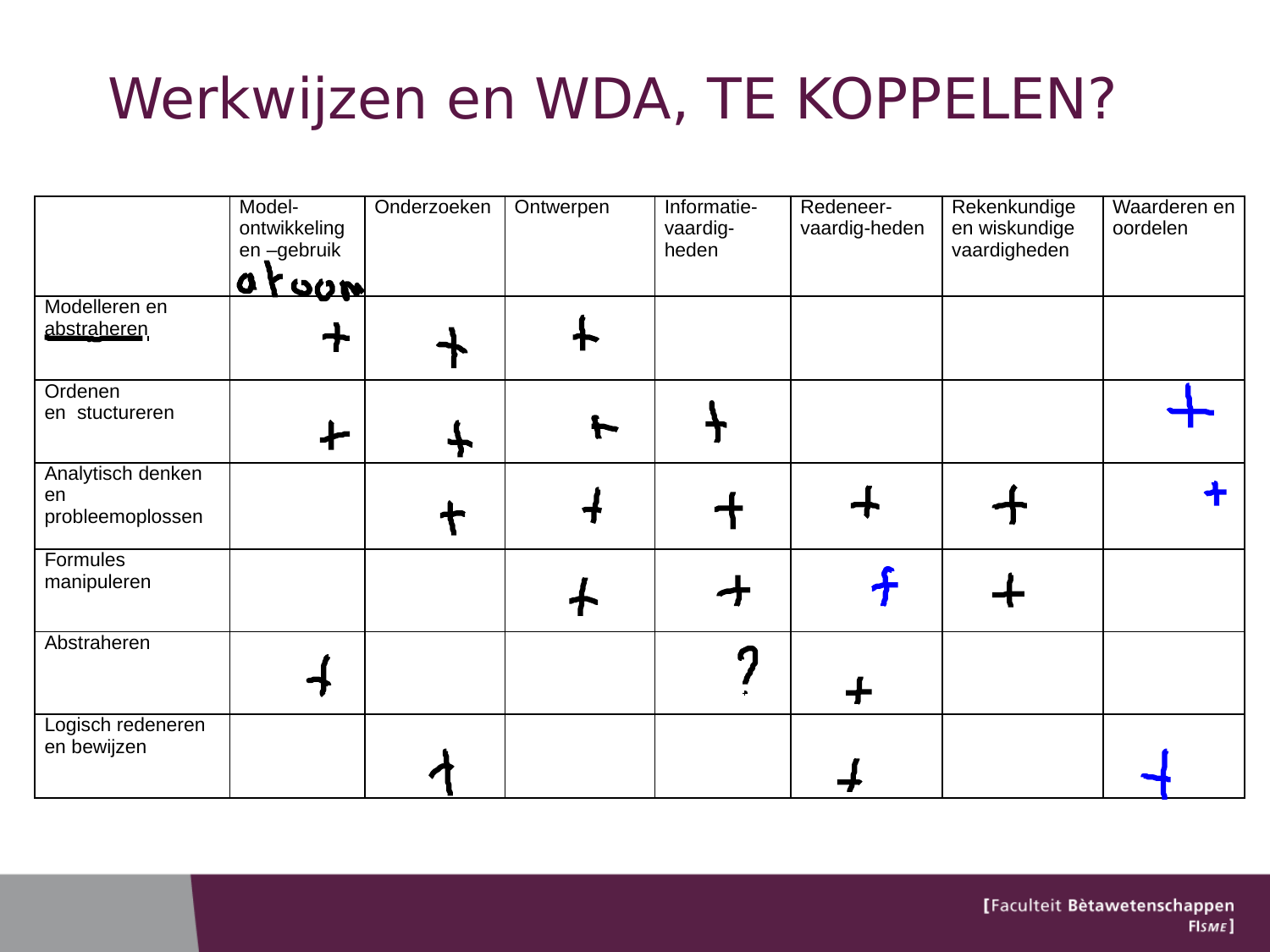

# Werkwijzen en WDA, TE KOPPELEN?
|  | Model-ontwikkeling en –gebruik | Onderzoeken | Ontwerpen | Informatie-vaardig-heden | Redeneer-vaardig-heden | Rekenkundige en wiskundige vaardigheden | Waarderen en oordelen |
| --- | --- | --- | --- | --- | --- | --- | --- |
| Modelleren en abstraheren |  |  |  |  |  |  |  |
| Ordenen en stuctureren |  |  |  |  |  |  |  |
| Analytisch denken en probleemoplossen |  |  |  |  |  |  |  |
| Formules manipuleren |  |  |  |  |  |  |  |
| Abstraheren |  |  |  |  |  |  |  |
| Logisch redeneren en bewijzen |  |  |  |  |  |  |  |